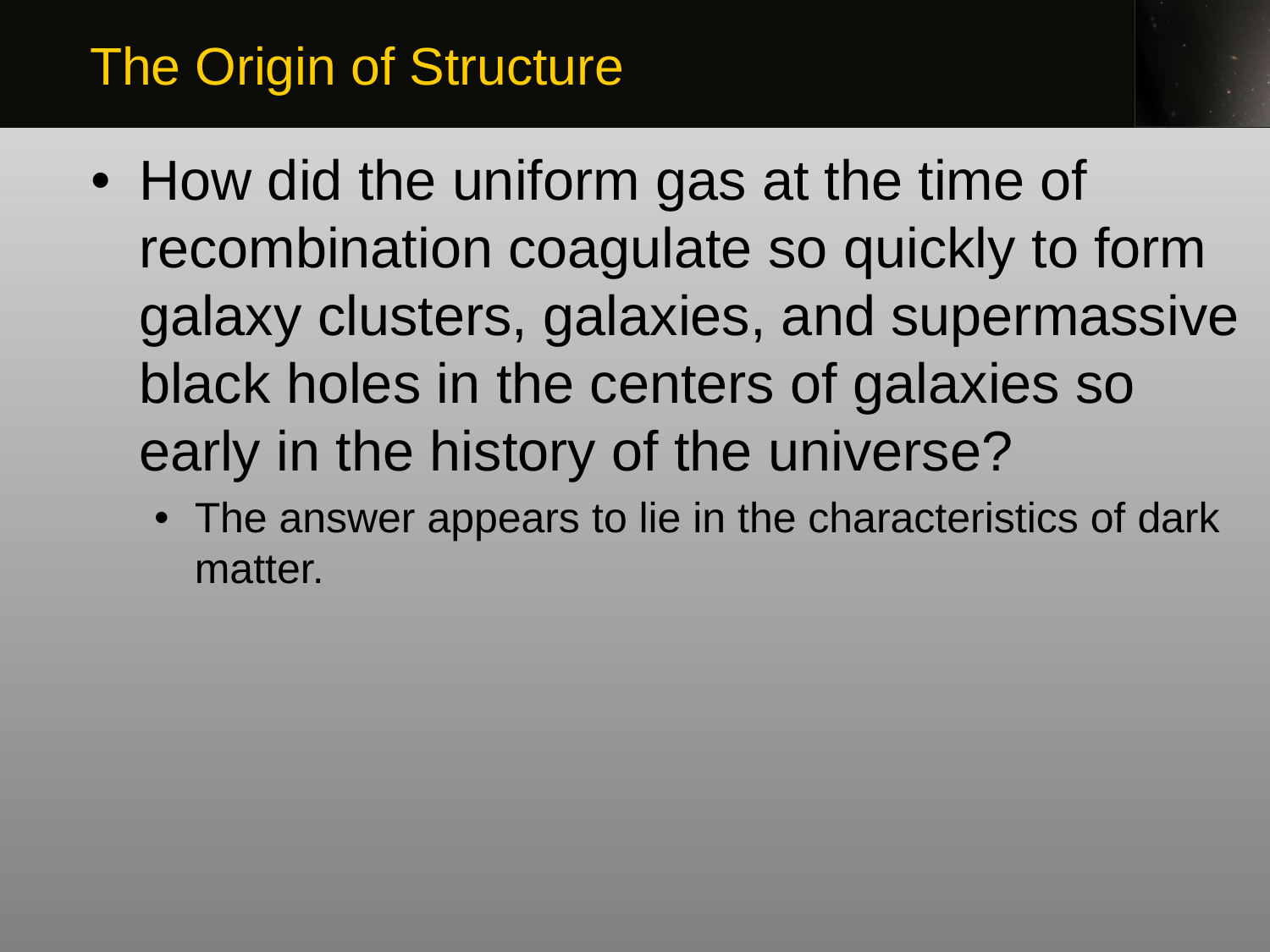

The Origin of Structure
How did the uniform gas at the time of recombination coagulate so quickly to form galaxy clusters, galaxies, and supermassive black holes in the centers of galaxies so early in the history of the universe?
The answer appears to lie in the characteristics of dark matter.